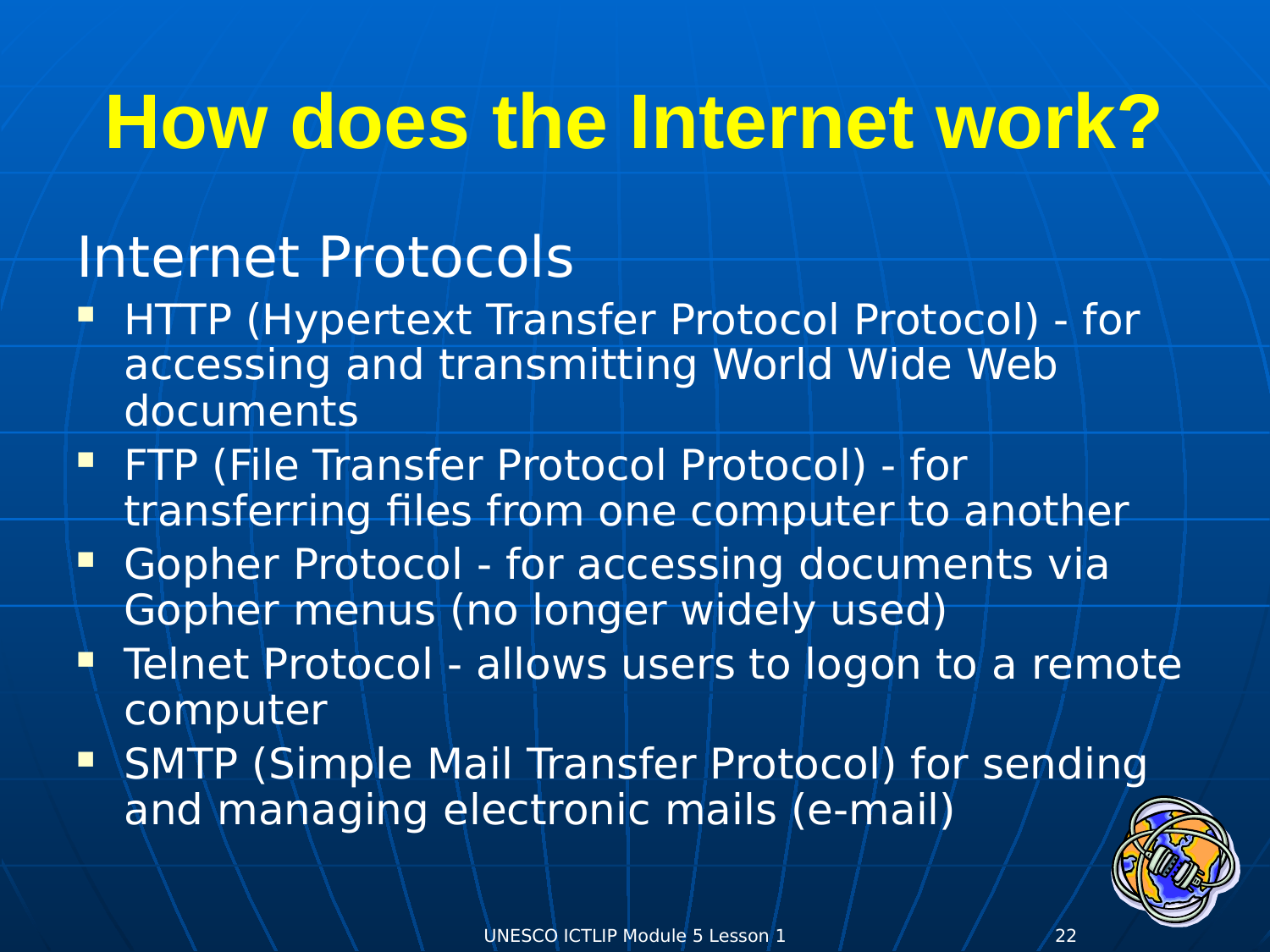

# How does the Internet work?
Internet Protocols
HTTP (Hypertext Transfer Protocol Protocol) - for accessing and transmitting World Wide Web documents
FTP (File Transfer Protocol Protocol) - for transferring files from one computer to another
Gopher Protocol - for accessing documents via Gopher menus (no longer widely used)
Telnet Protocol - allows users to logon to a remote computer
SMTP (Simple Mail Transfer Protocol) for sending and managing electronic mails (e-mail)
UNESCO ICTLIP Module 5 Lesson 1
22